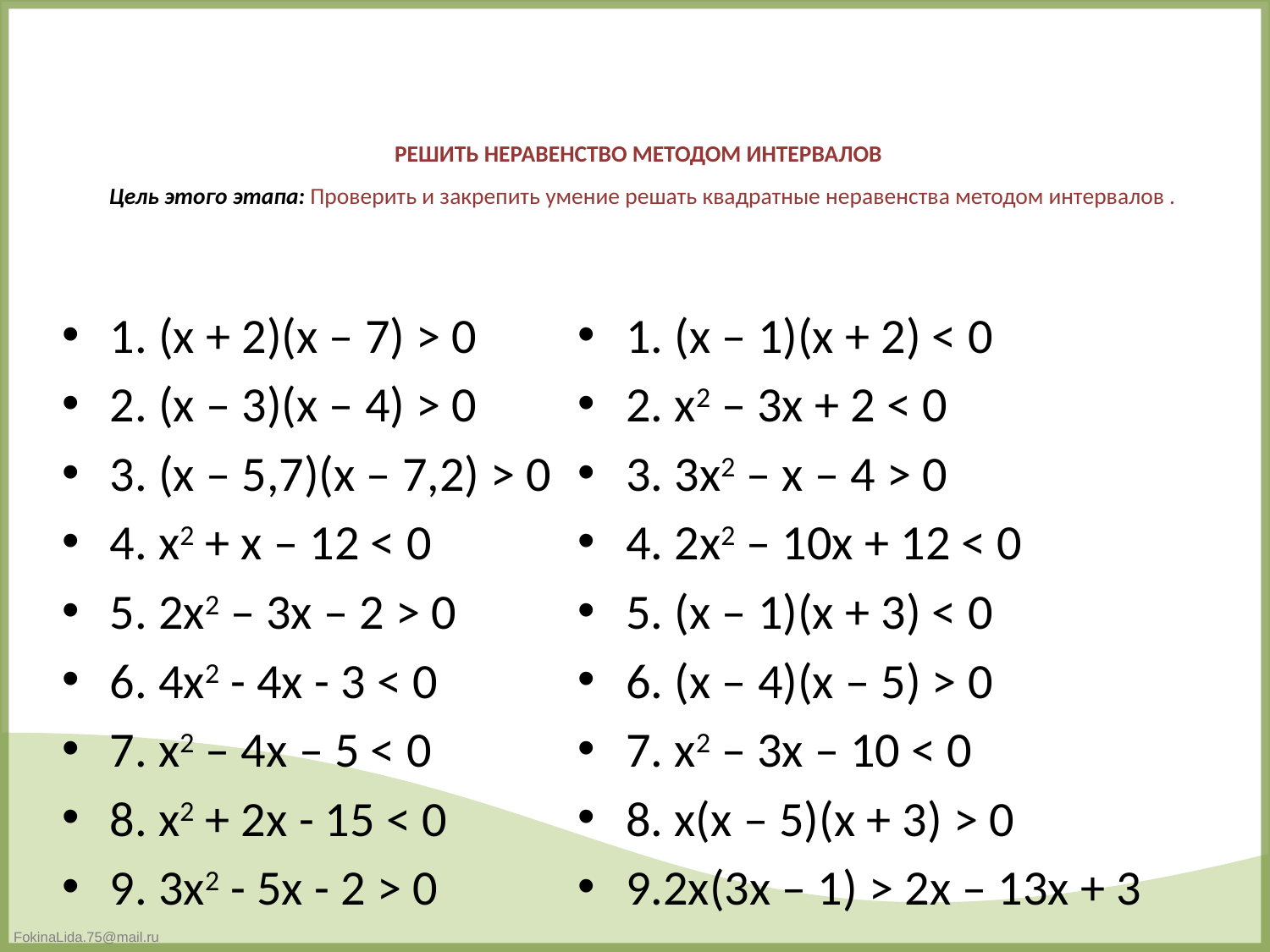

# РЕШИТЬ НЕРАВЕНСТВО МЕТОДОМ ИНТЕРВАЛОВ Цель этого этапа: Проверить и закрепить умение решать квадратные неравенства методом интервалов .
1. (x + 2)(x – 7) > 0
2. (x – 3)(x – 4) > 0
3. (x – 5,7)(x – 7,2) > 0
4. x2 + x – 12 < 0
5. 2x2 – 3x – 2 > 0
6. 4x2 - 4x - 3 < 0
7. x2 – 4x – 5 < 0
8. x2 + 2x - 15 < 0
9. 3x2 - 5x - 2 > 0

1. (x – 1)(x + 2) < 0
2. x2 – 3x + 2 < 0
3. 3x2 – x – 4 > 0
4. 2x2 – 10x + 12 < 0
5. (x – 1)(x + 3) < 0
6. (x – 4)(x – 5) > 0
7. x2 – 3x – 10 < 0
8. x(x – 5)(x + 3) > 0
9.2x(3x – 1) > 2x – 13x + 3